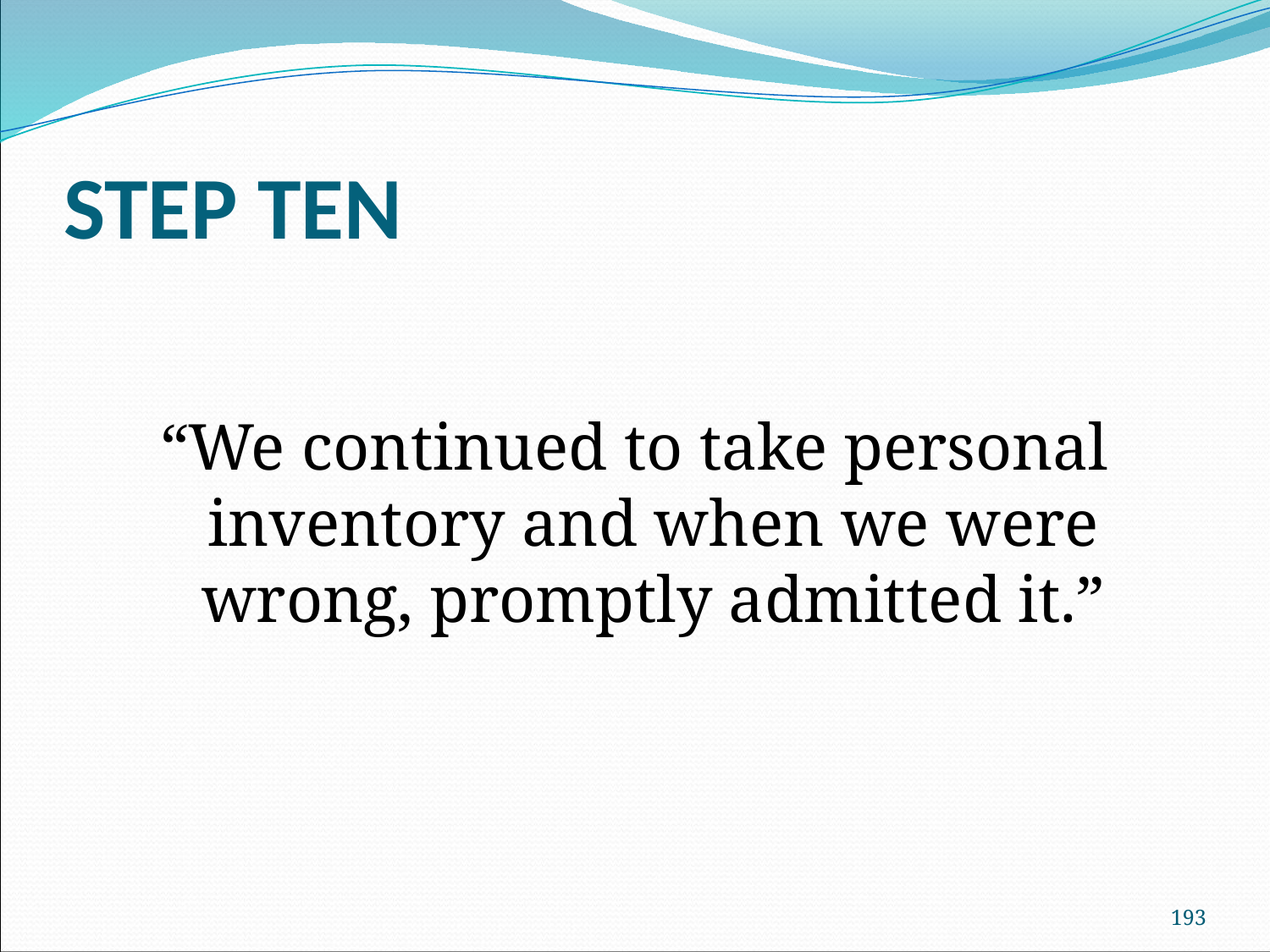

# STEP TEN

“We continued to take personal inventory and when we were wrong, promptly admitted it.”
193